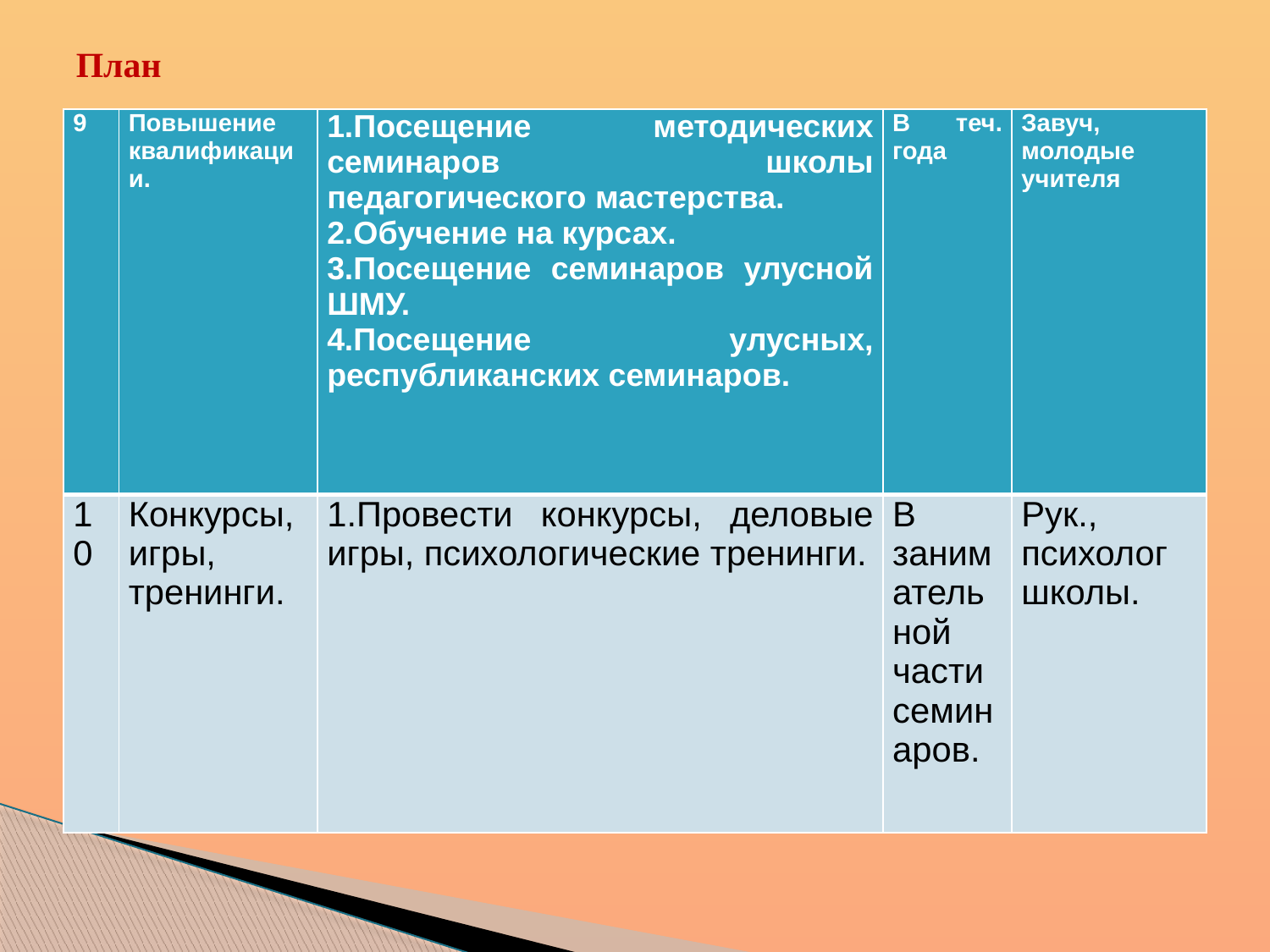

# План
| 9 | Повышение квалификации. | 1.Посещение методических семинаров школы педагогического мастерства. 2.Обучение на курсах. 3.Посещение семинаров улусной ШМУ. 4.Посещение улусных, республиканских семинаров. | В теч. года | Завуч, молодые учителя |
| --- | --- | --- | --- | --- |
| 10 | Конкурсы, игры, тренинги. | 1.Провести конкурсы, деловые игры, психологические тренинги. | В занимательной части семинаров. | Рук., психолог школы. |